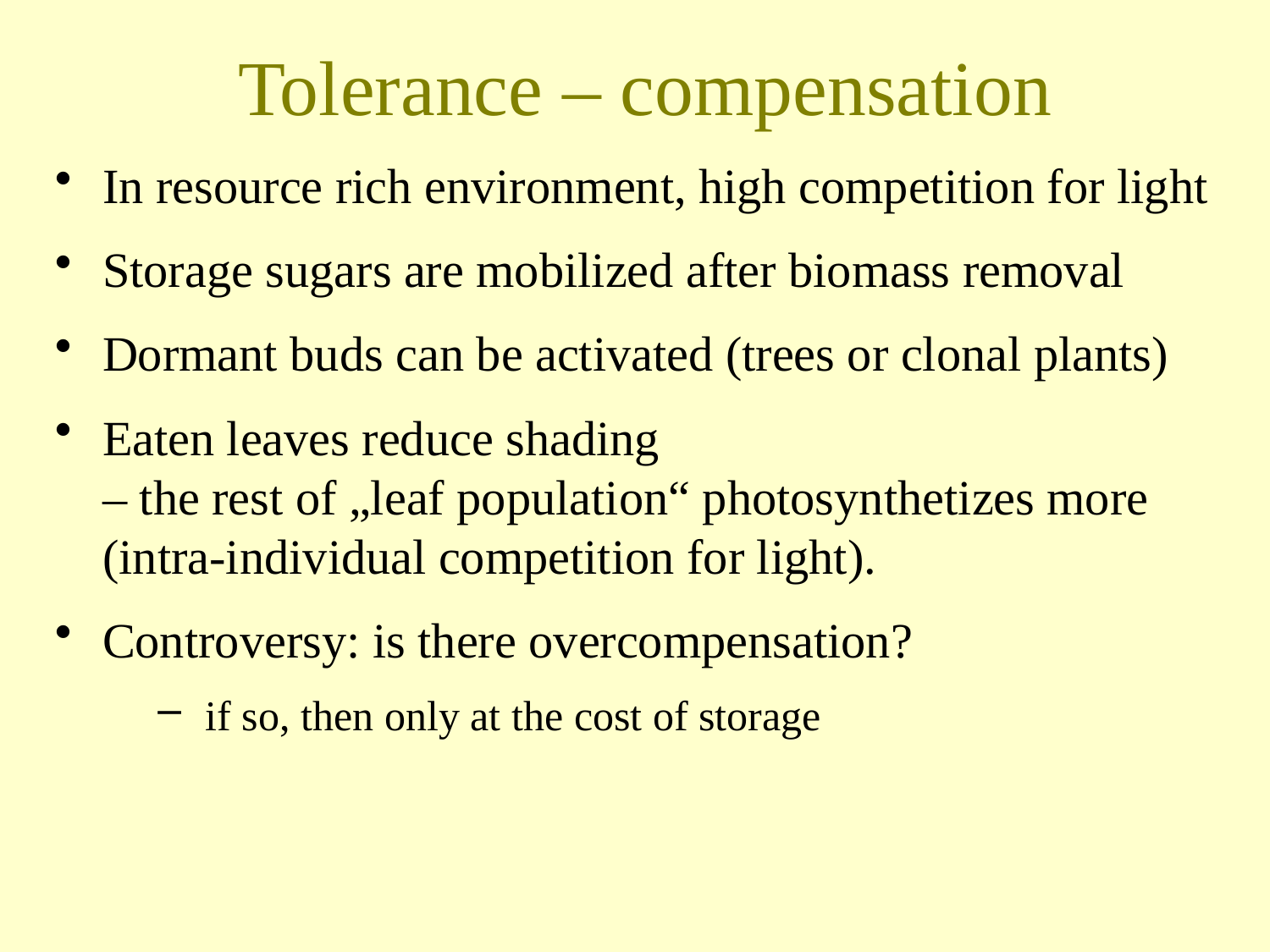

Tolerance – compensation
In resource rich environment, high competition for light
Storage sugars are mobilized after biomass removal
Dormant buds can be activated (trees or clonal plants)
Eaten leaves reduce shading
– the rest of „leaf population“ photosynthetizes more (intra-individual competition for light).
Controversy: is there overcompensation?
if so, then only at the cost of storage